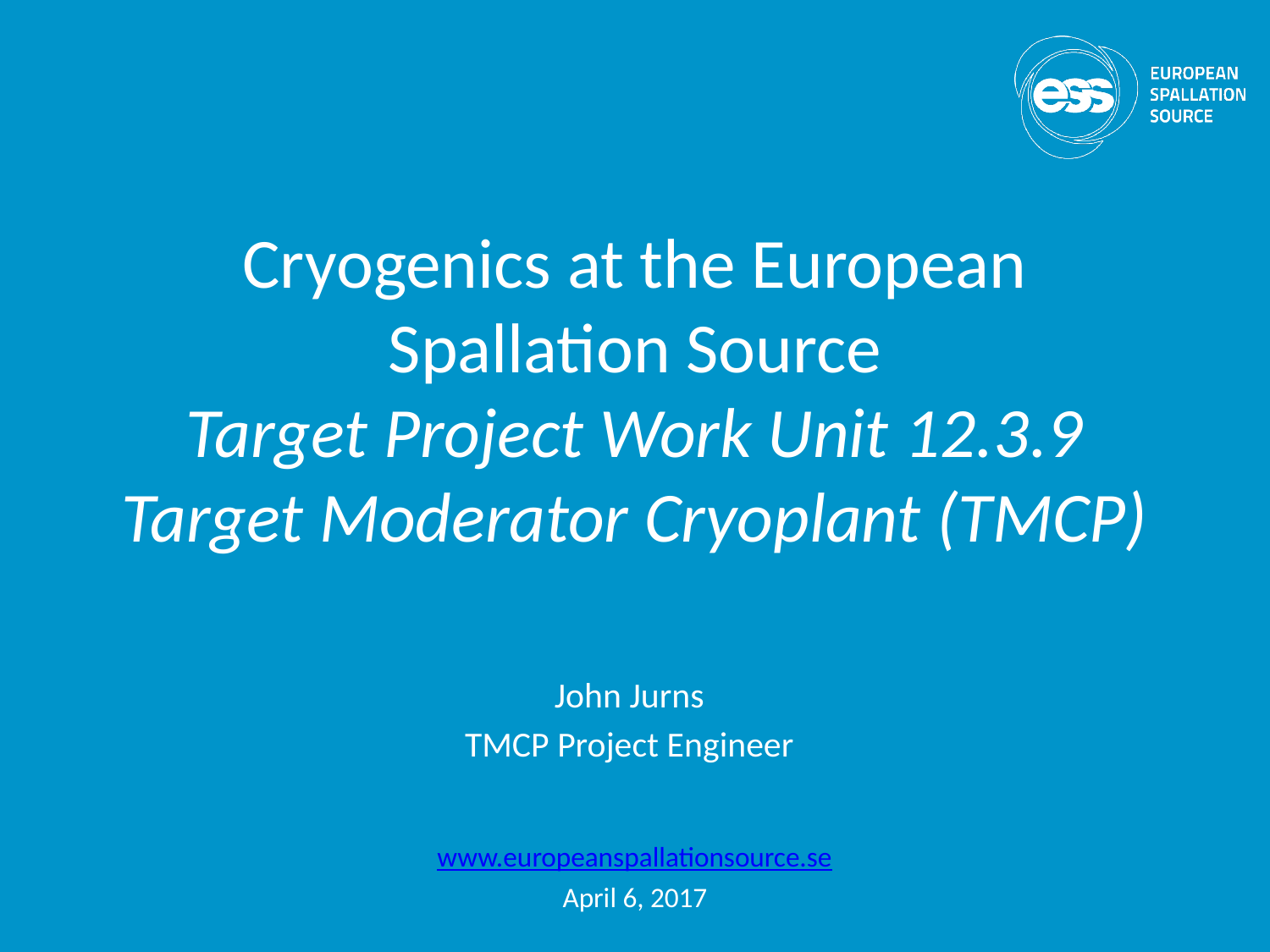

# Cryogenics at the European Spallation Source Target Project Work Unit 12.3.9 Target Moderator Cryoplant (TMCP)
John Jurns
TMCP Project Engineer
www.europeanspallationsource.se
April 6, 2017